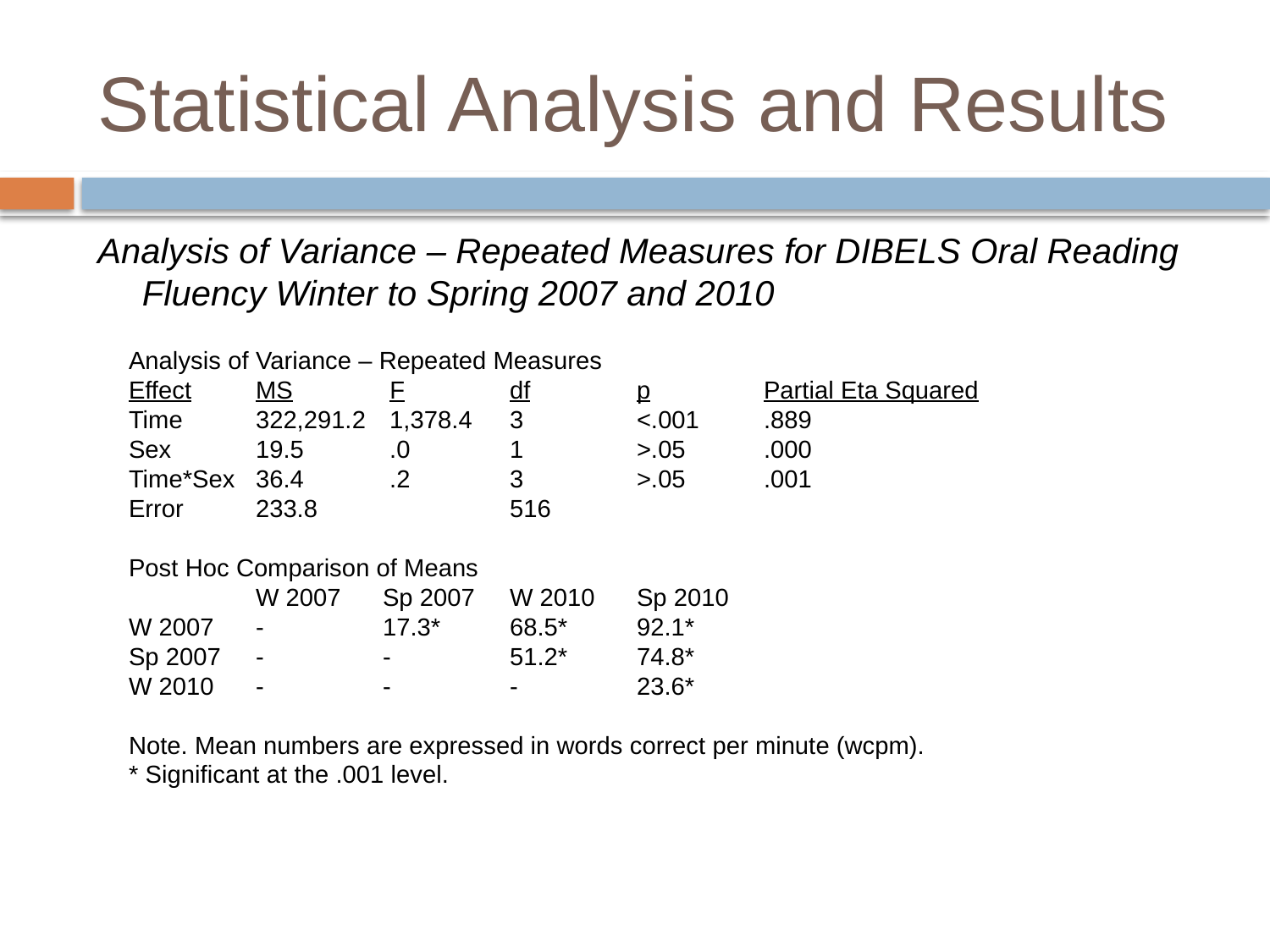

# Statistical Analysis and Results
Analysis of Variance – Repeated Measures for DIBELS Oral Reading Fluency Winter to Spring 2007 and 2010

Analysis of Variance – Repeated Measures
Effect	MS	 F	df	p	Partial Eta Squared
Time	322,291.2	 1,378.4	3	<.001	.889
Sex	19.5	 .0	1	>.05	.000
Time*Sex	36.4	 .2	3	>.05	.001
Error	233.8		516

Post Hoc Comparison of Means
	W 2007	Sp 2007	W 2010	Sp 2010
W 2007	-	17.3*	68.5*	92.1*
Sp 2007	-	-	51.2*	74.8*
W 2010	-	-	-	23.6*

Note. Mean numbers are expressed in words correct per minute (wcpm).
* Significant at the .001 level.